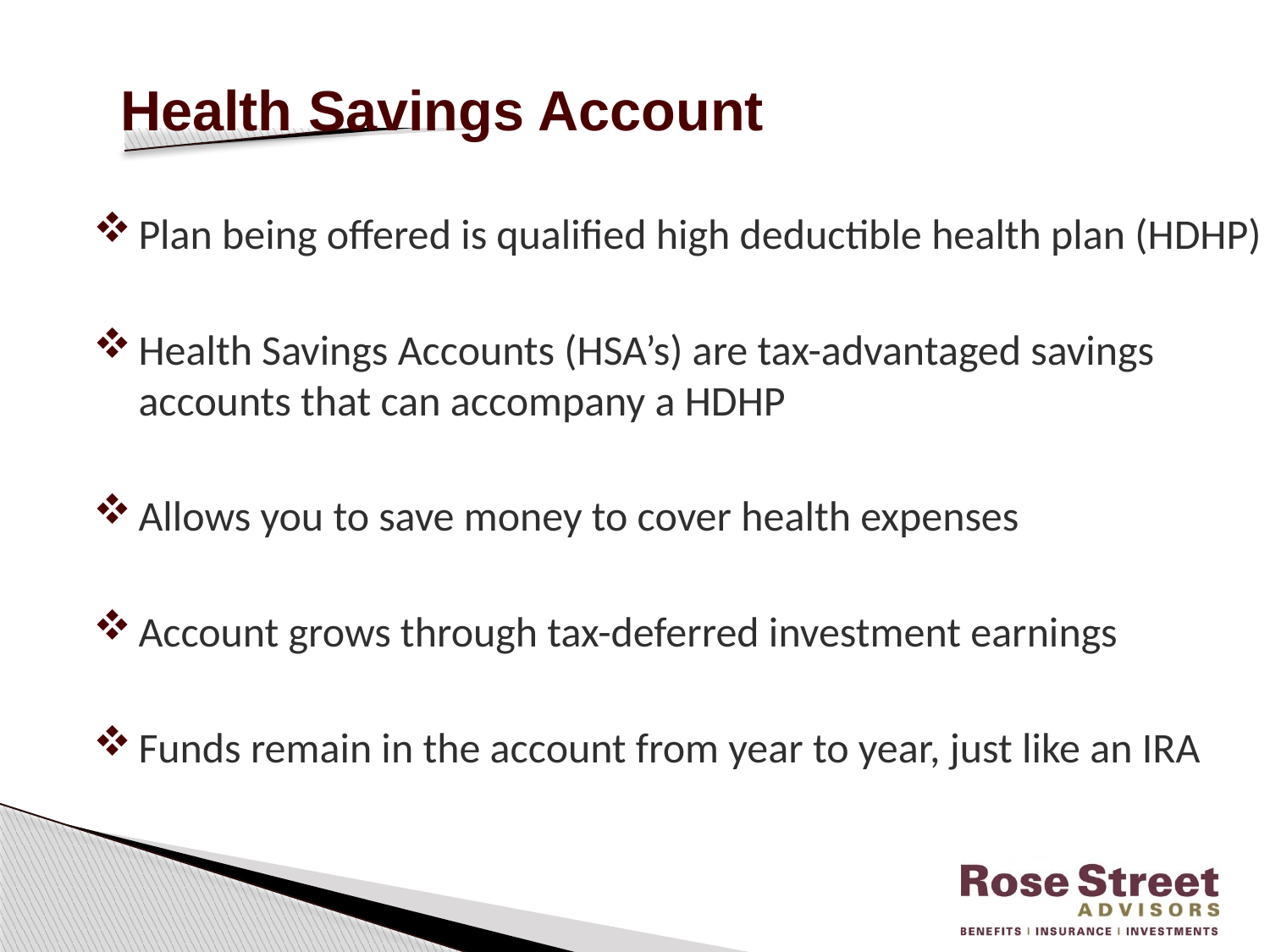

Health Savings Account
Plan being offered is qualified high deductible health plan (HDHP)

Health Savings Accounts (HSA’s) are tax-advantaged savings accounts that can accompany a HDHP

Allows you to save money to cover health expenses

Account grows through tax-deferred investment earnings

Funds remain in the account from year to year, just like an IRA